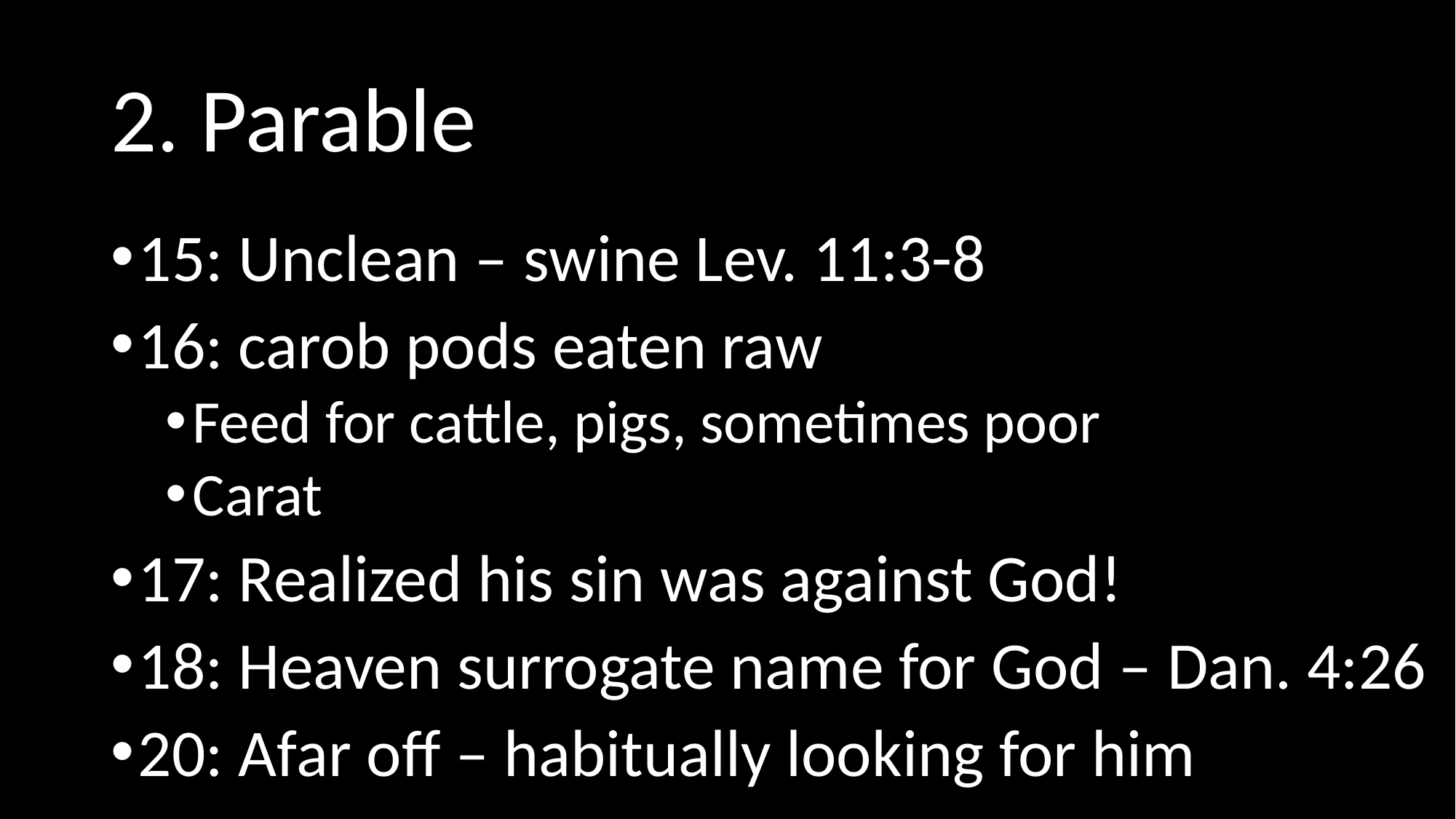

# 2. Parable
15: Unclean – swine Lev. 11:3-8
16: carob pods eaten raw
Feed for cattle, pigs, sometimes poor
Carat
17: Realized his sin was against God!
18: Heaven surrogate name for God – Dan. 4:26
20: Afar off – habitually looking for him